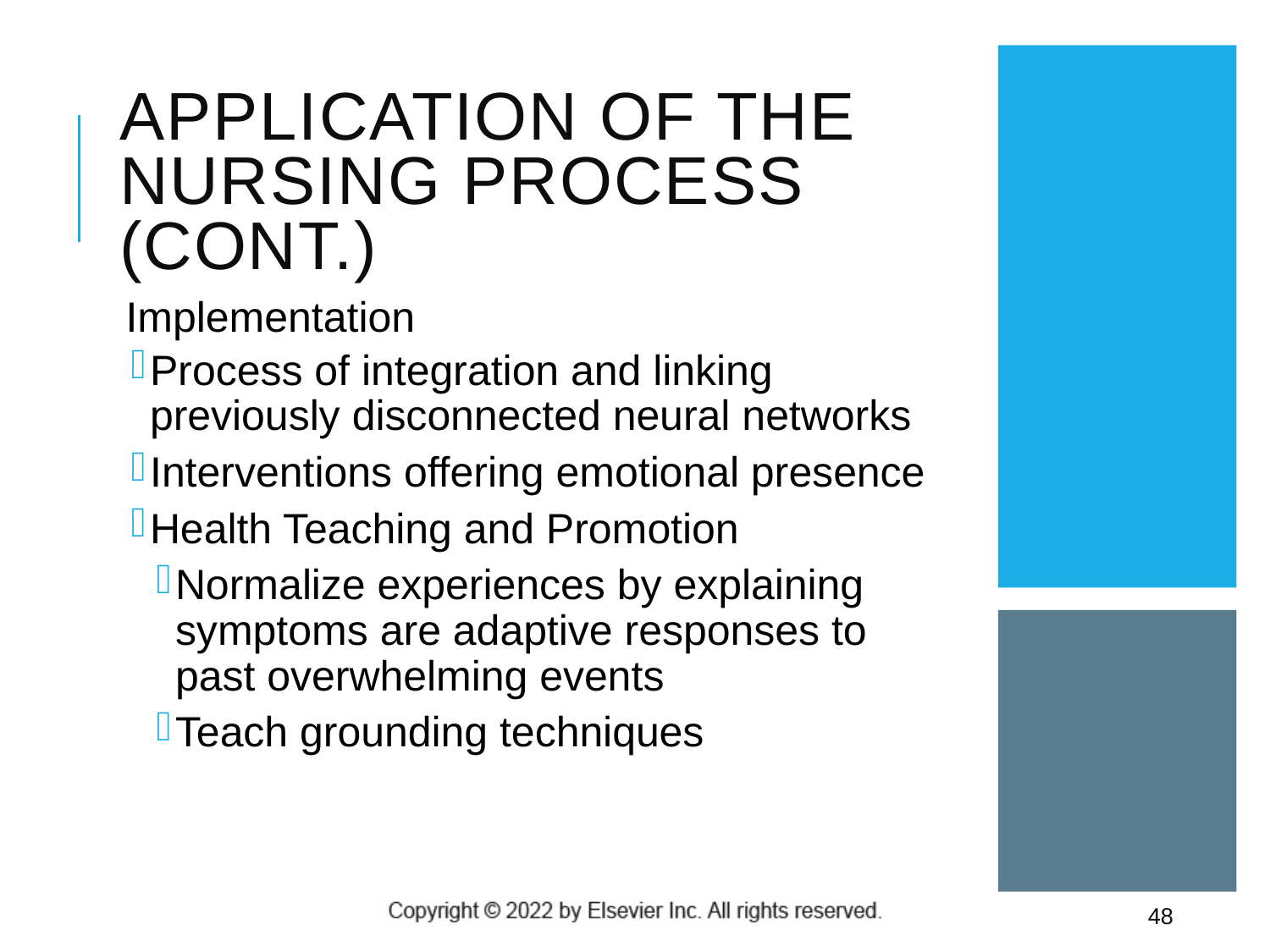

# Application of the Nursing Process (Cont.)
Implementation
Process of integration and linking previously disconnected neural networks
Interventions offering emotional presence
Health Teaching and Promotion
Normalize experiences by explaining symptoms are adaptive responses to past overwhelming events
Teach grounding techniques

 48